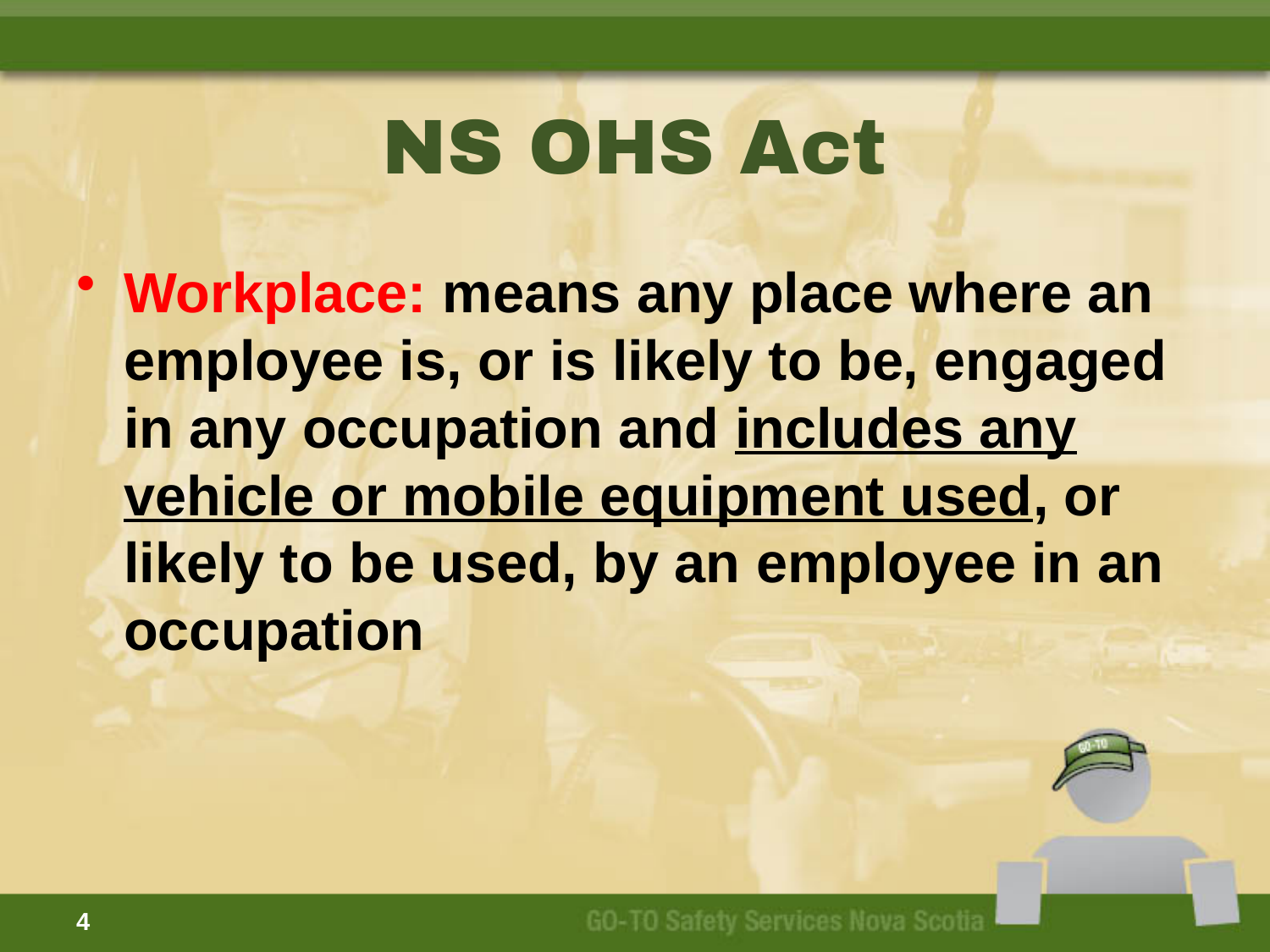

# NS OHS Act
Workplace: means any place where an employee is, or is likely to be, engaged in any occupation and includes any vehicle or mobile equipment used, or likely to be used, by an employee in an occupation
4